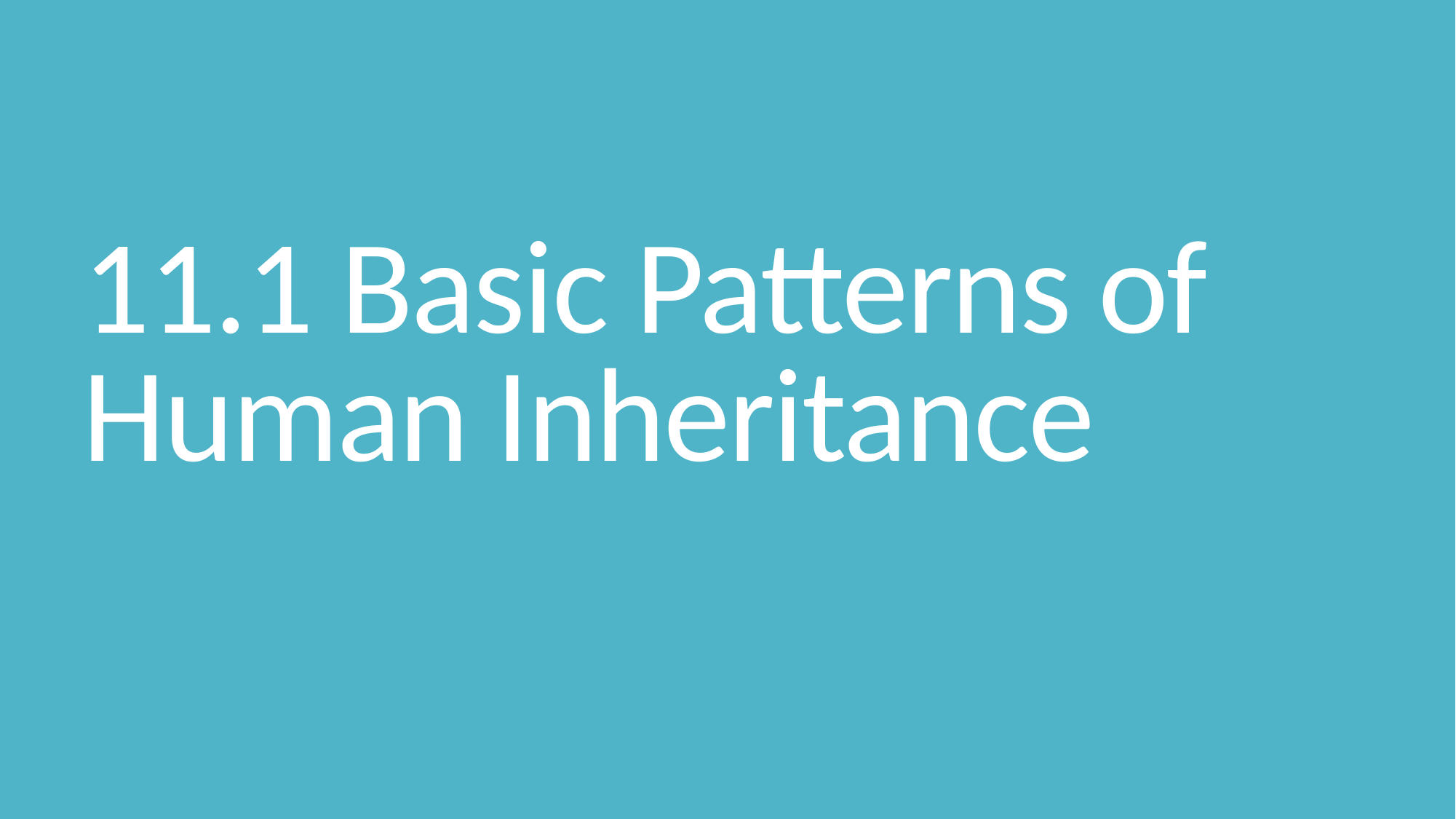

# 11.1 Basic Patterns of Human Inheritance